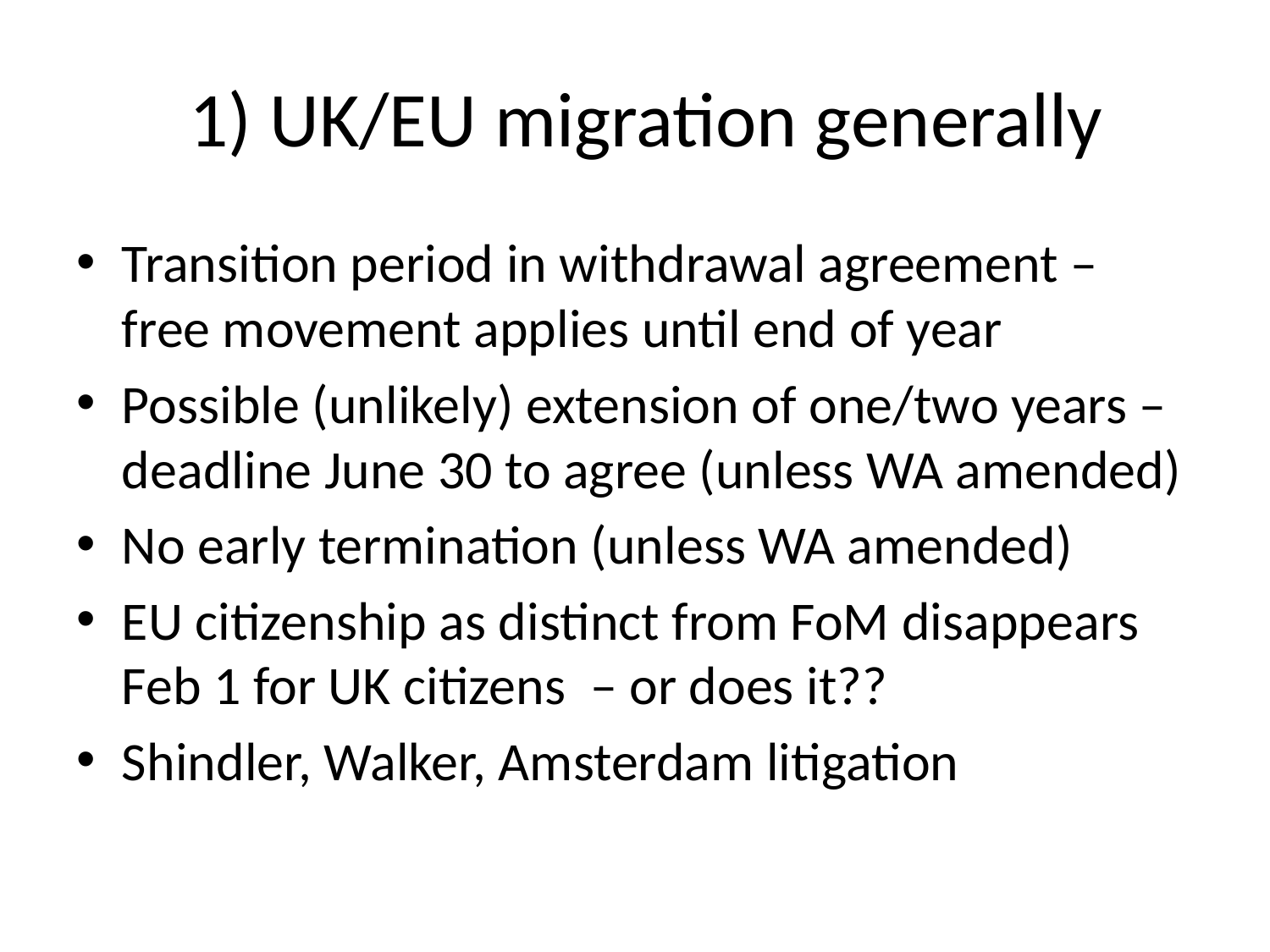

# 1) UK/EU migration generally
Transition period in withdrawal agreement – free movement applies until end of year
Possible (unlikely) extension of one/two years – deadline June 30 to agree (unless WA amended)
No early termination (unless WA amended)
EU citizenship as distinct from FoM disappears Feb 1 for UK citizens  – or does it??
Shindler, Walker, Amsterdam litigation